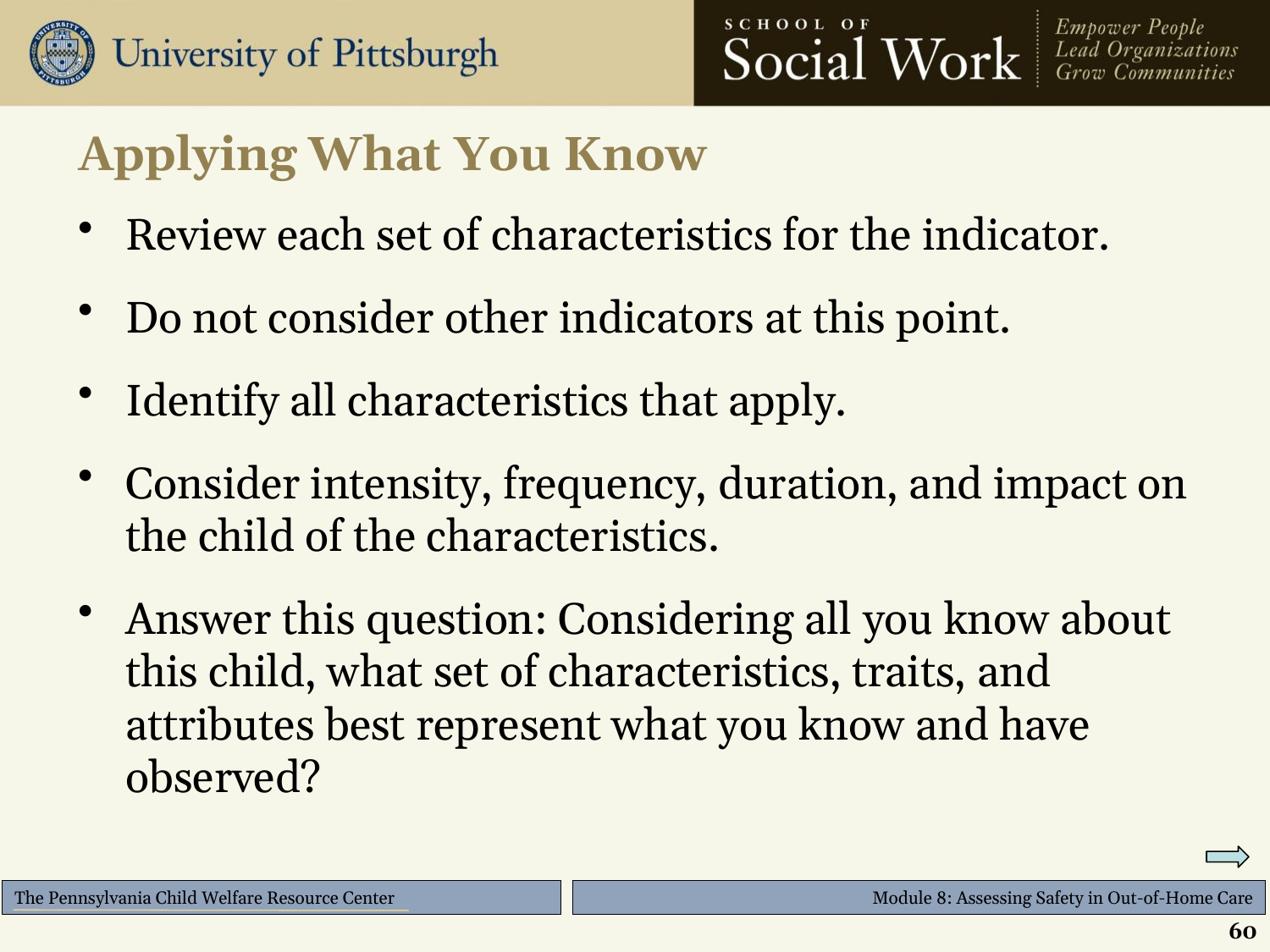

# Applying What You Know
Review each set of characteristics for the indicator.
Do not consider other indicators at this point.
Identify all characteristics that apply.
Consider intensity, frequency, duration, and impact on the child of the characteristics.
Answer this question: Considering all you know about this child, what set of characteristics, traits, and attributes best represent what you know and have observed?

60